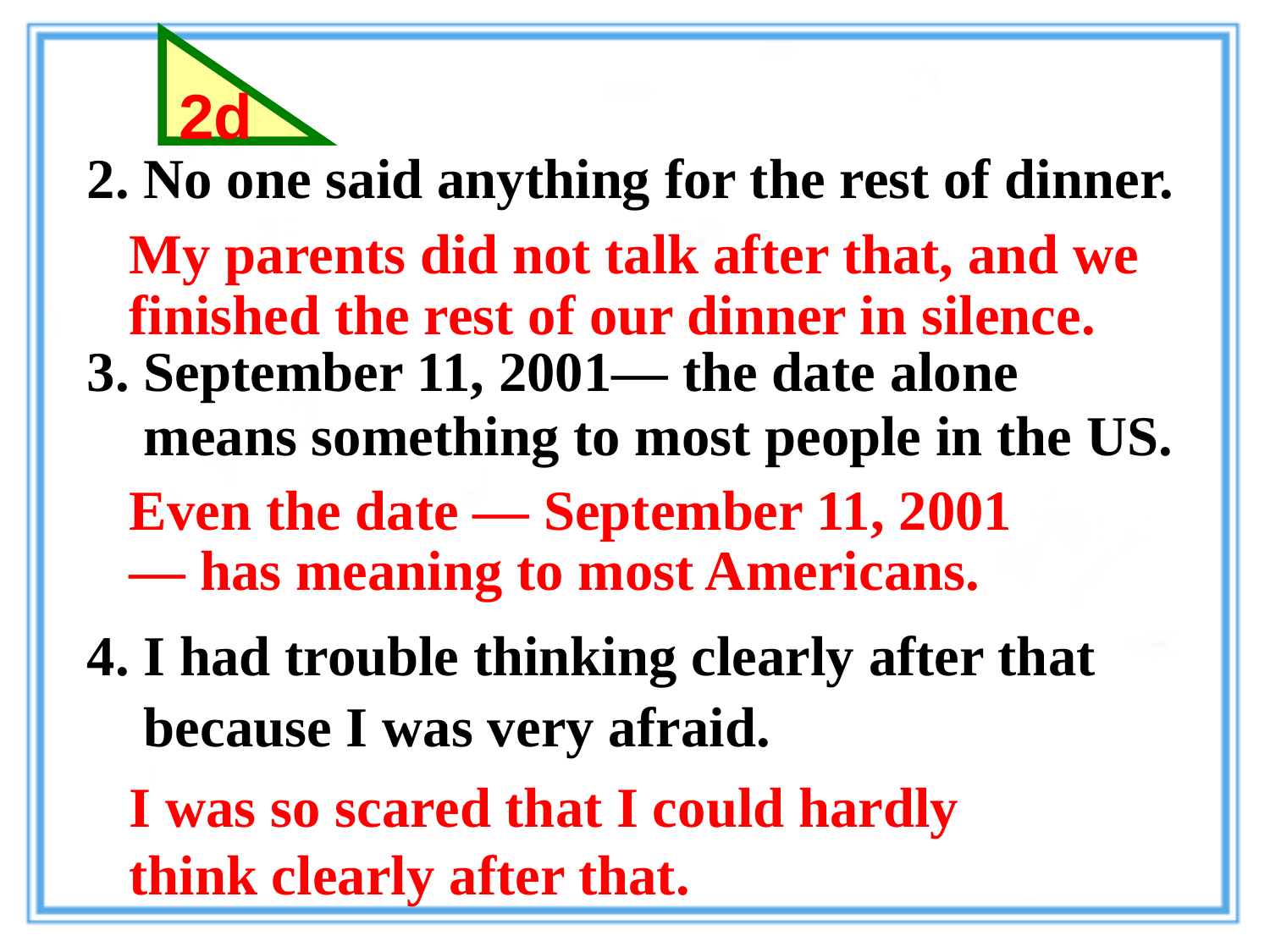

2d
2. No one said anything for the rest of dinner.

3. September 11, 2001— the date alone
    means something to most people in the US.
My parents did not talk after that, and we finished the rest of our dinner in silence.
Even the date — September 11, 2001
— has meaning to most Americans.
4. I had trouble thinking clearly after that
    because I was very afraid.
I was so scared that I could hardly
think clearly after that.